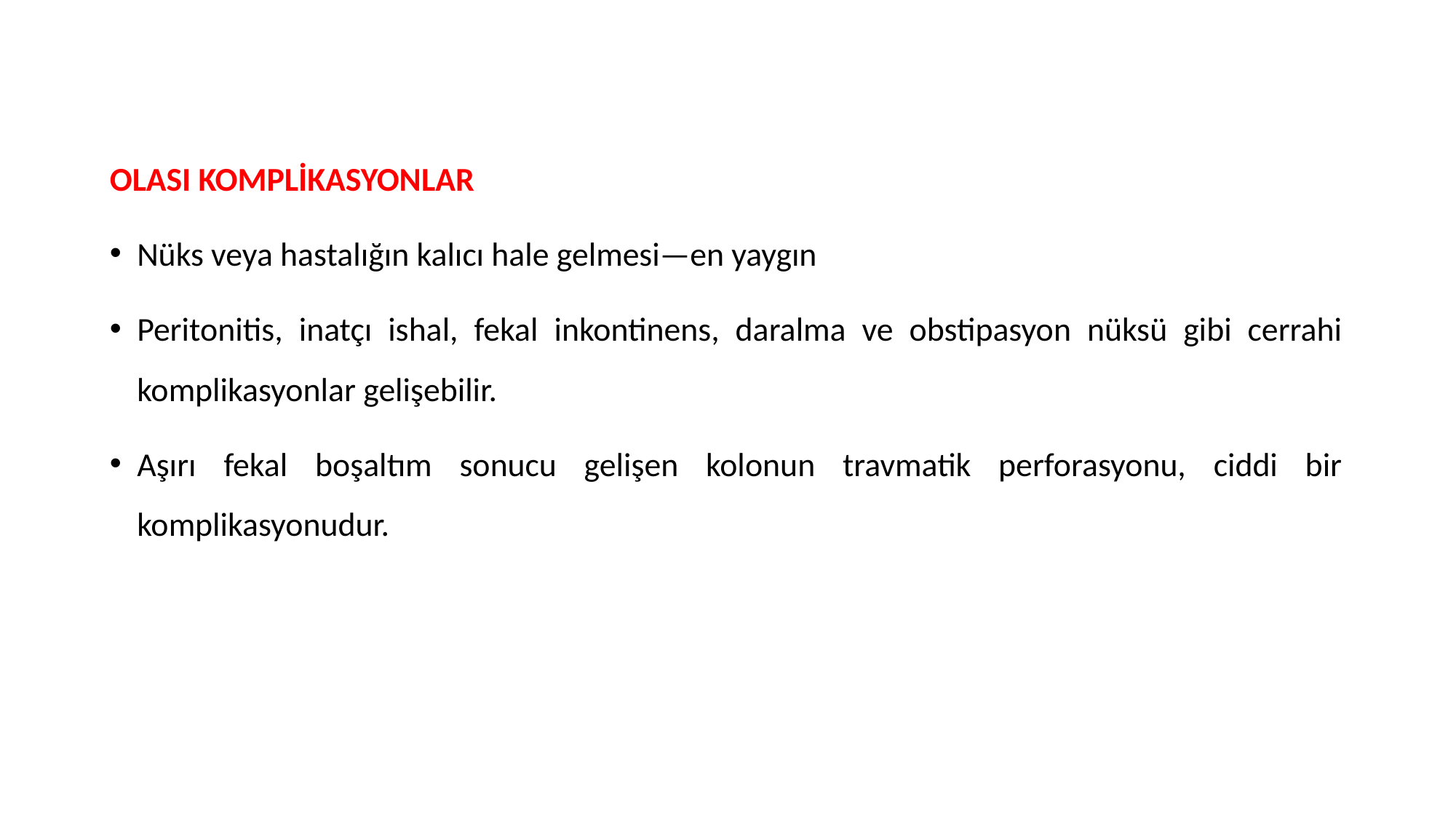

OLASI KOMPLİKASYONLAR
Nüks veya hastalığın kalıcı hale gelmesi—en yaygın
Peritonitis, inatçı ishal, fekal inkontinens, daralma ve obstipasyon nüksü gibi cerrahi komplikasyonlar gelişebilir.
Aşırı fekal boşaltım sonucu gelişen kolonun travmatik perforasyonu, ciddi bir komplikasyonudur.